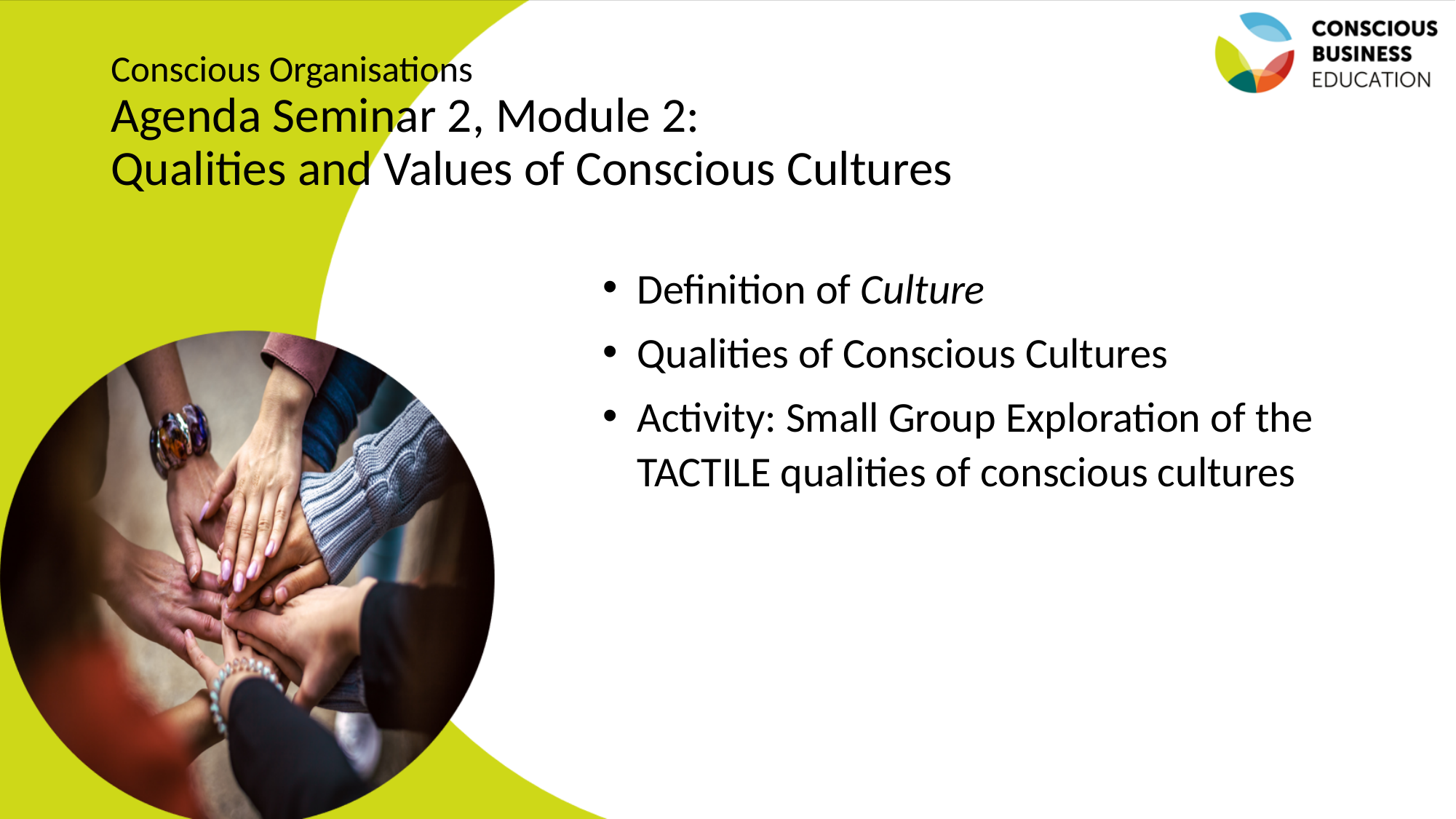

# Conscious Organisations Agenda Seminar 2, Module 2: Qualities and Values of Conscious Cultures
Definition of Culture
Qualities of Conscious Cultures
Activity: Small Group Exploration of the TACTILE qualities of conscious cultures